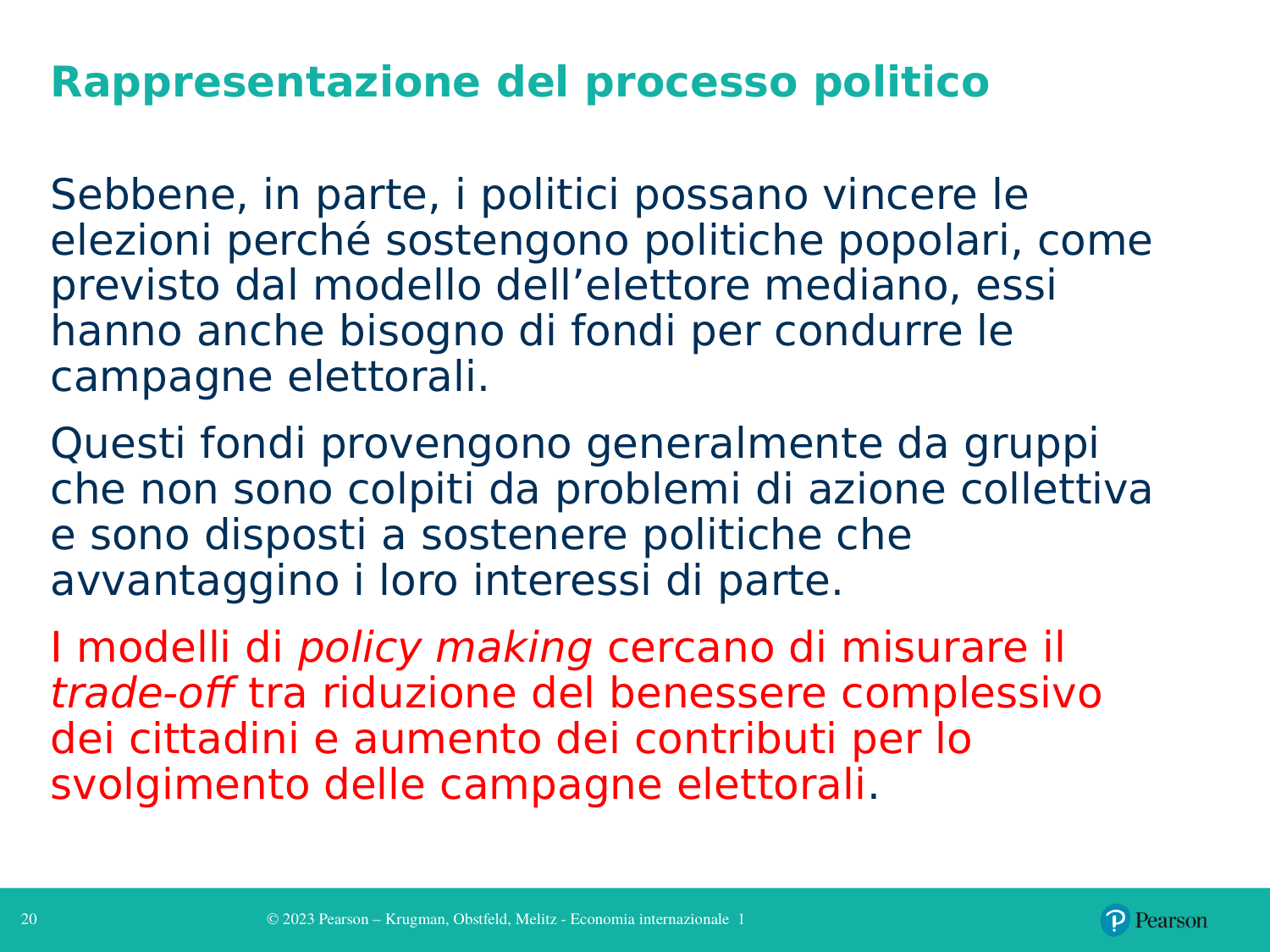

# Rappresentazione del processo politico
Sebbene, in parte, i politici possano vincere le elezioni perché sostengono politiche popolari, come previsto dal modello dell’elettore mediano, essi hanno anche bisogno di fondi per condurre le campagne elettorali.
Questi fondi provengono generalmente da gruppi che non sono colpiti da problemi di azione collettiva e sono disposti a sostenere politiche che avvantaggino i loro interessi di parte.
I modelli di policy making cercano di misurare il trade-off tra riduzione del benessere complessivo dei cittadini e aumento dei contributi per lo svolgimento delle campagne elettorali.
20
© 2023 Pearson – Krugman, Obstfeld, Melitz - Economia internazionale  1